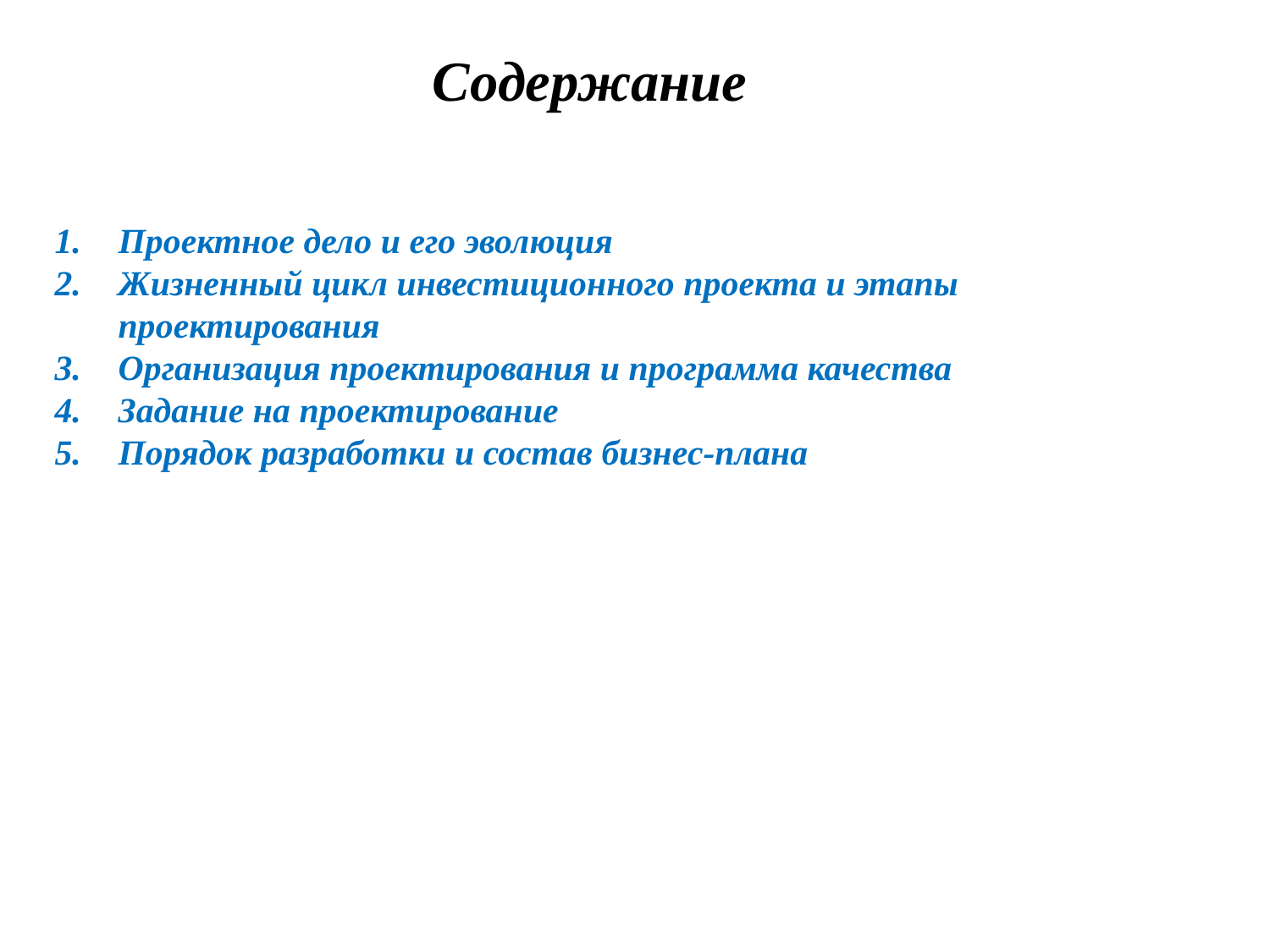

# Содержание
Проектное дело и его эволюция
Жизненный цикл инвестиционного проекта и этапы проектирования
Организация проектирования и программа качества
Задание на проектирование
Порядок разработки и состав бизнес-плана